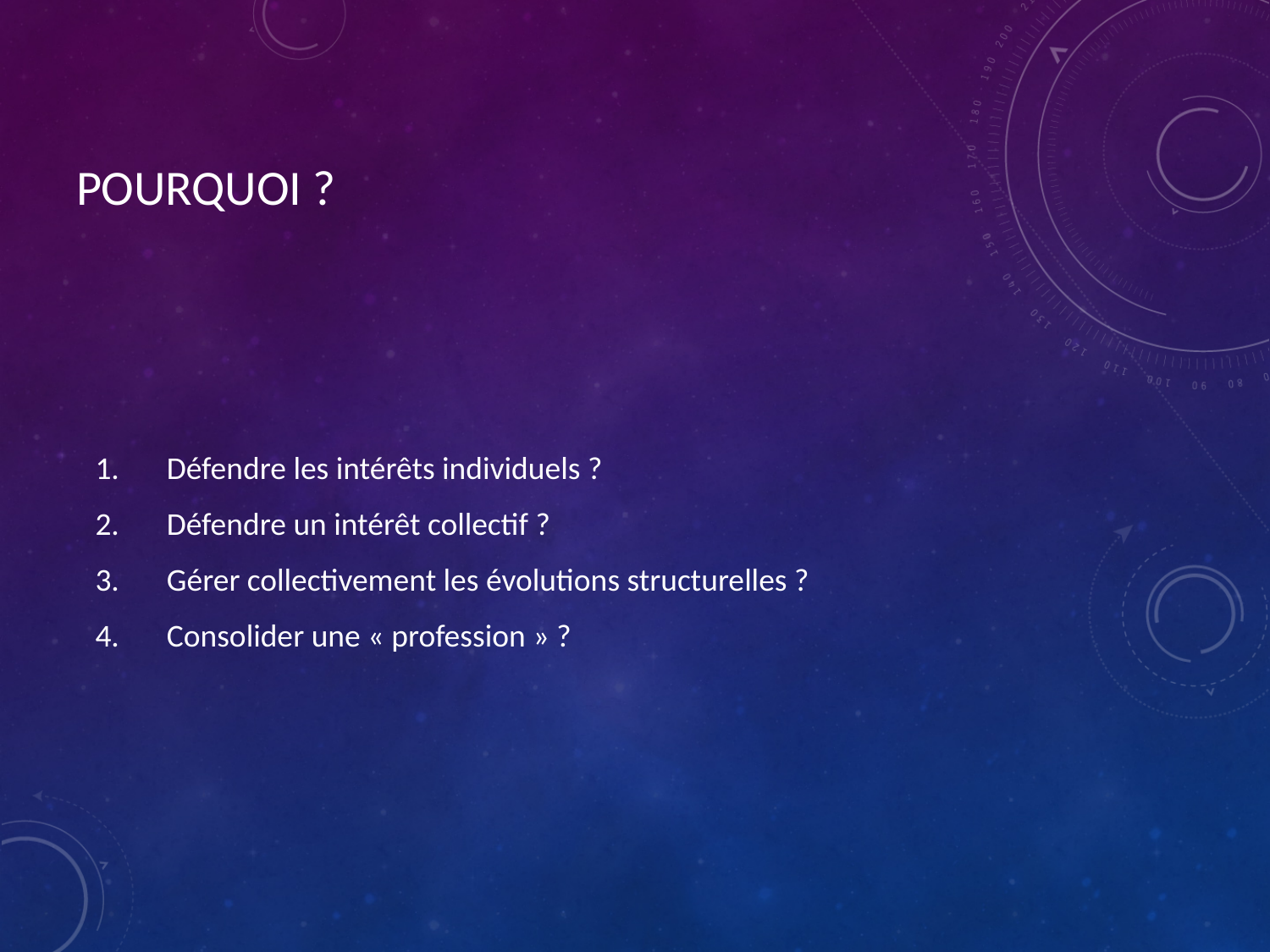

# Pourquoi ?
Défendre les intérêts individuels ?
Défendre un intérêt collectif ?
Gérer collectivement les évolutions structurelles ?
Consolider une « profession » ?